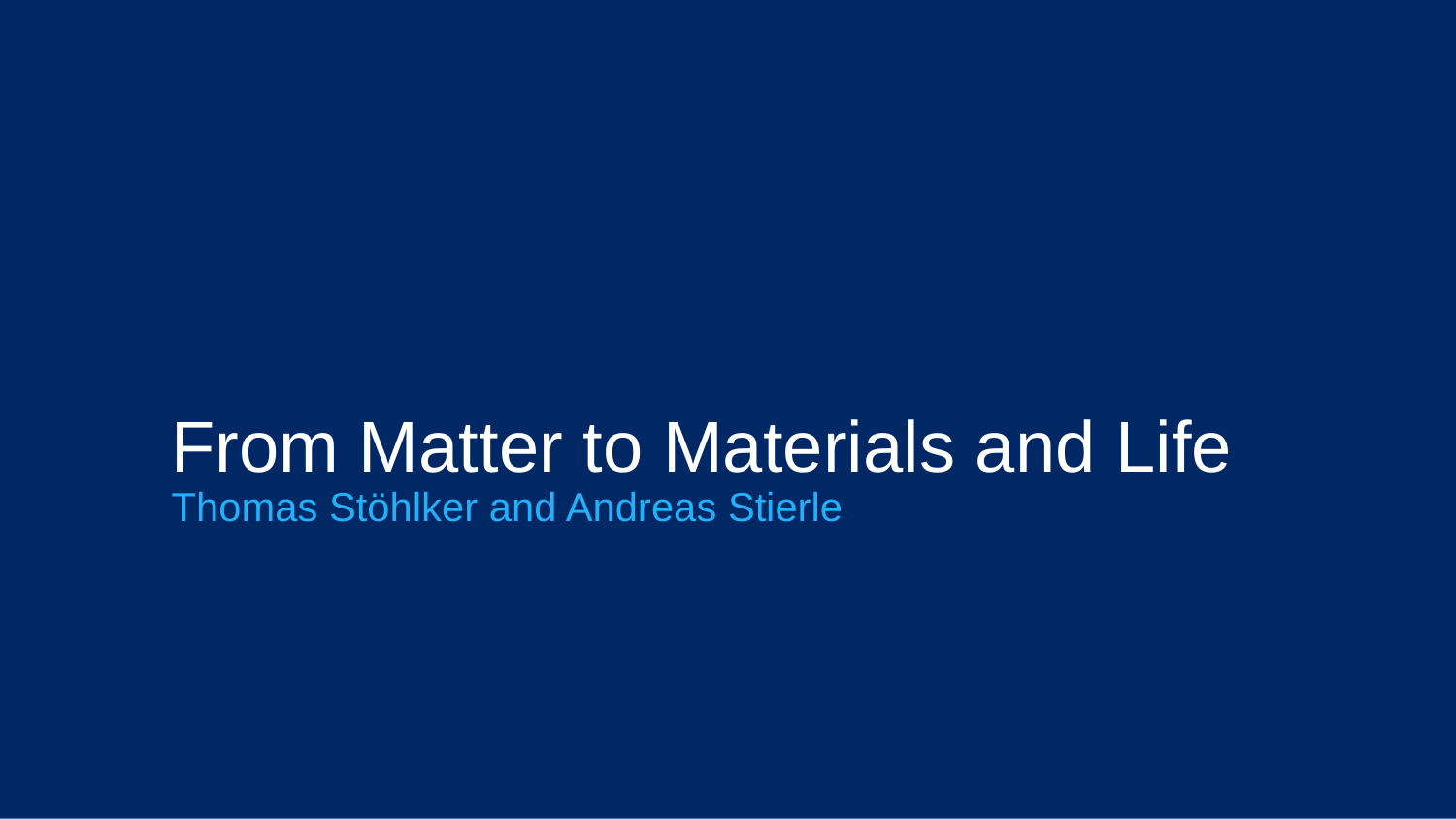

# From Matter to Materials and Life
Thomas Stöhlker and Andreas Stierle